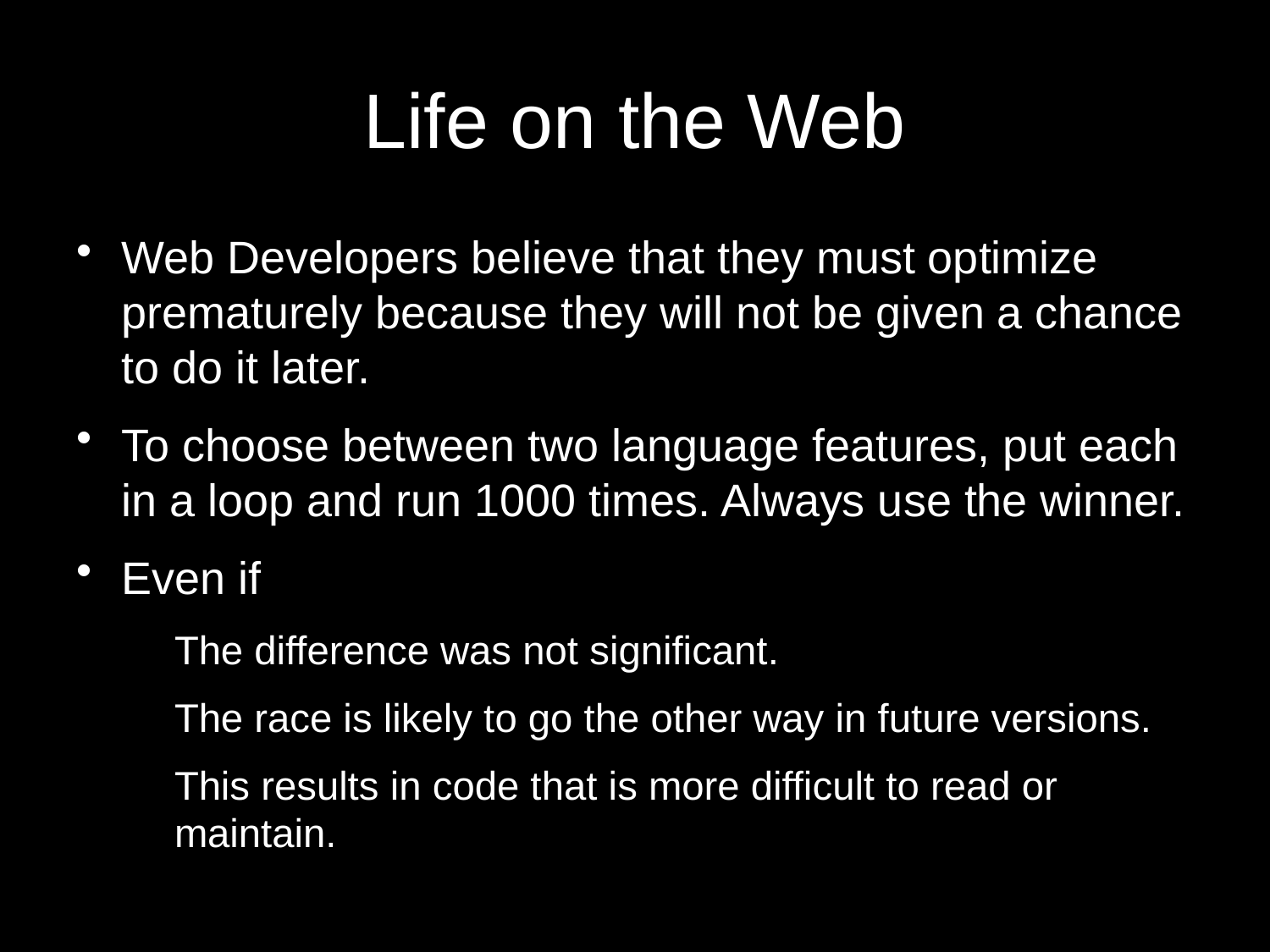

# Life on the Web
Web Developers believe that they must optimize prematurely because they will not be given a chance to do it later.
To choose between two language features, put each in a loop and run 1000 times. Always use the winner.
Even if
The difference was not significant.
The race is likely to go the other way in future versions.
This results in code that is more difficult to read or maintain.